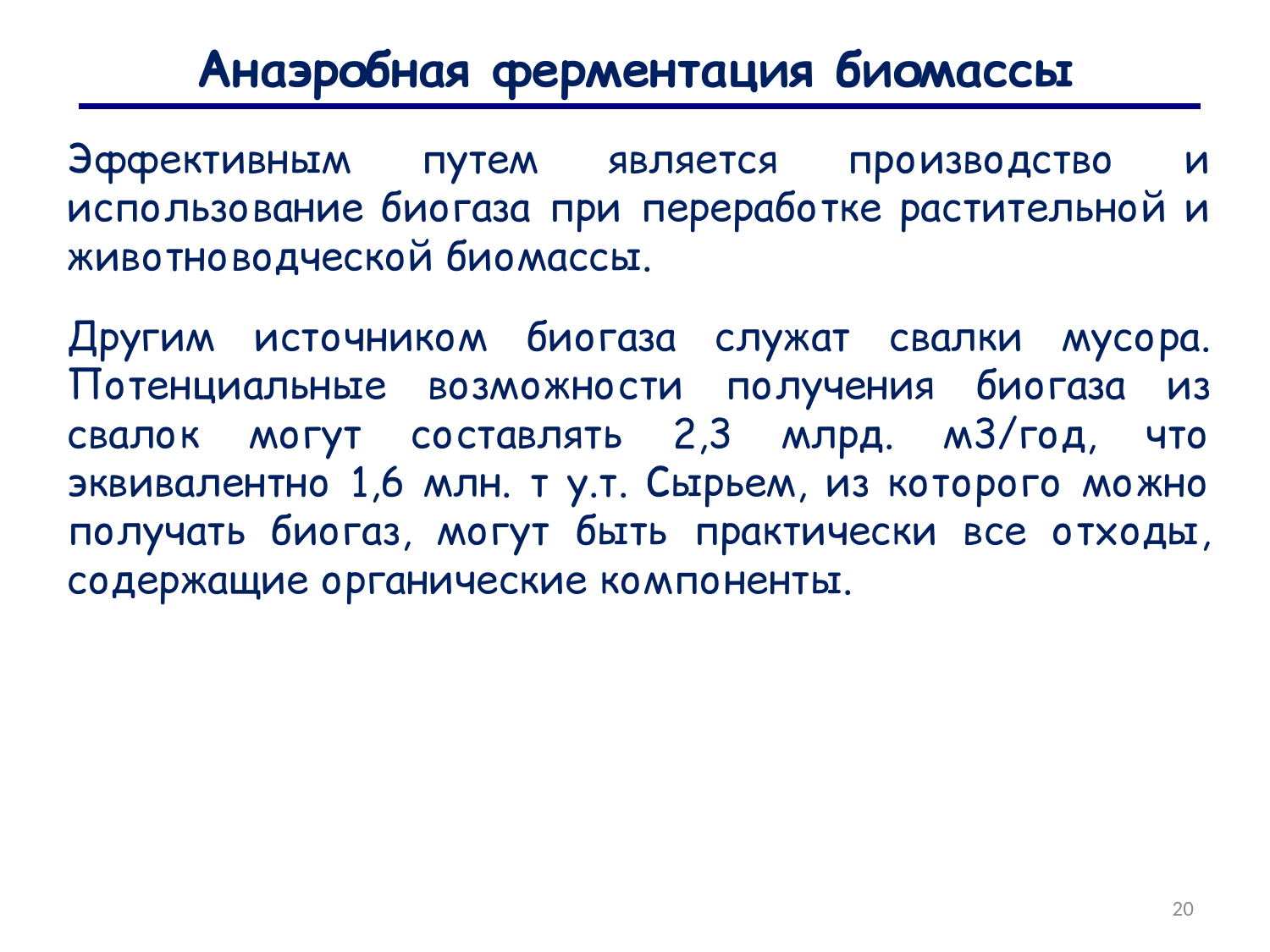

# Анаэробная ферментация биомассы

Эффективным путем является производство и использование биогаза при переработке растительной и животноводческой биомассы.
Другим источником биогаза служат свалки мусора. Потенциальные возможности получения биогаза из свалок могут составлять 2,3 млрд. м3/год, что эквивалентно 1,6 млн. т у.т. Сырьем, из которого можно получать биогаз, могут быть практически все отходы, содержащие органические компоненты.
20